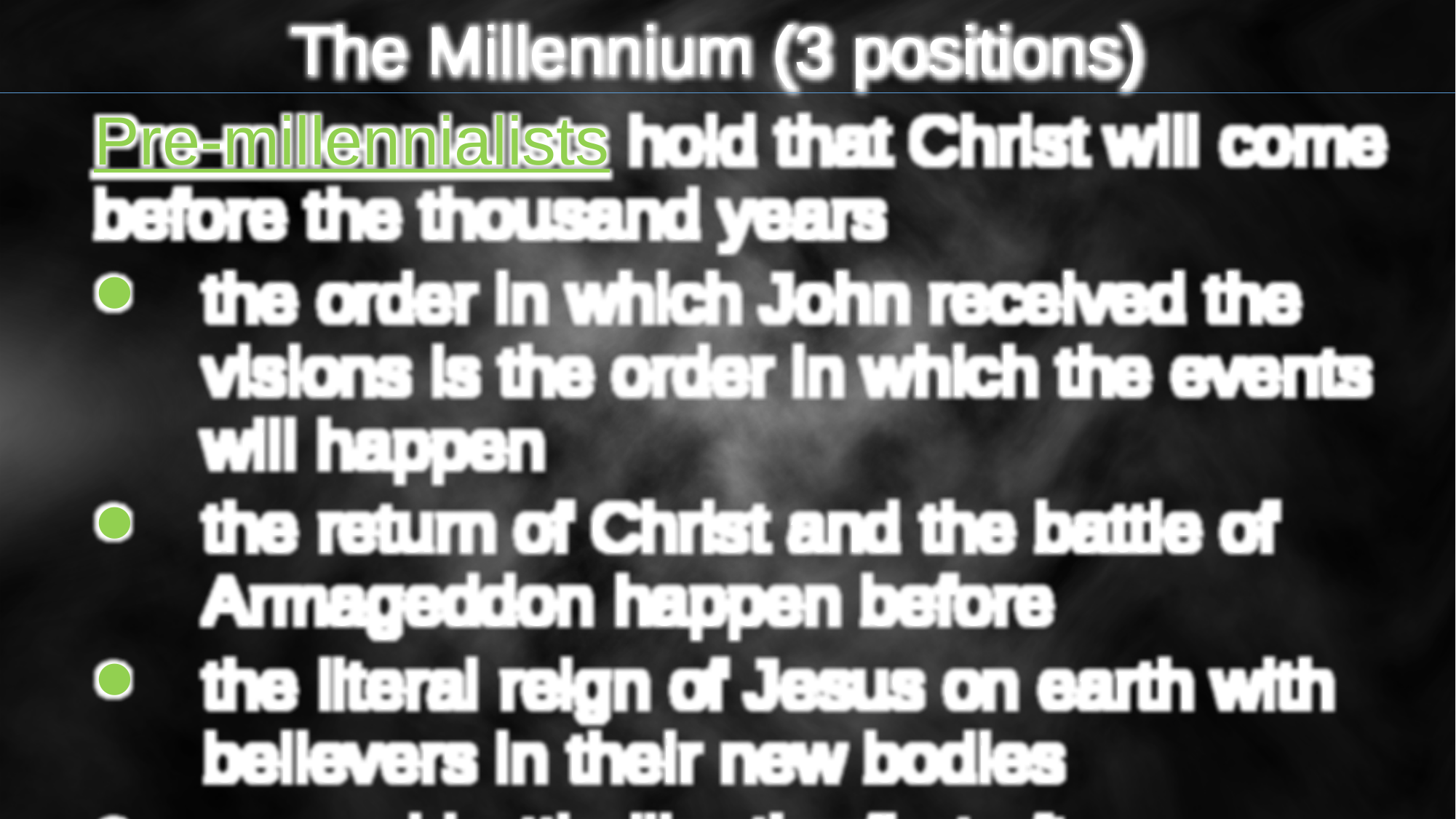

The Millennium (3 positions)
Pre-millennialists hold that Christ will come before the thousand years
the order in which John received the visions is the order in which the events will happen
the return of Christ and the battle of Armageddon happen before
the literal reign of Jesus on earth with believers in their new bodies
second battle like the first after millennium